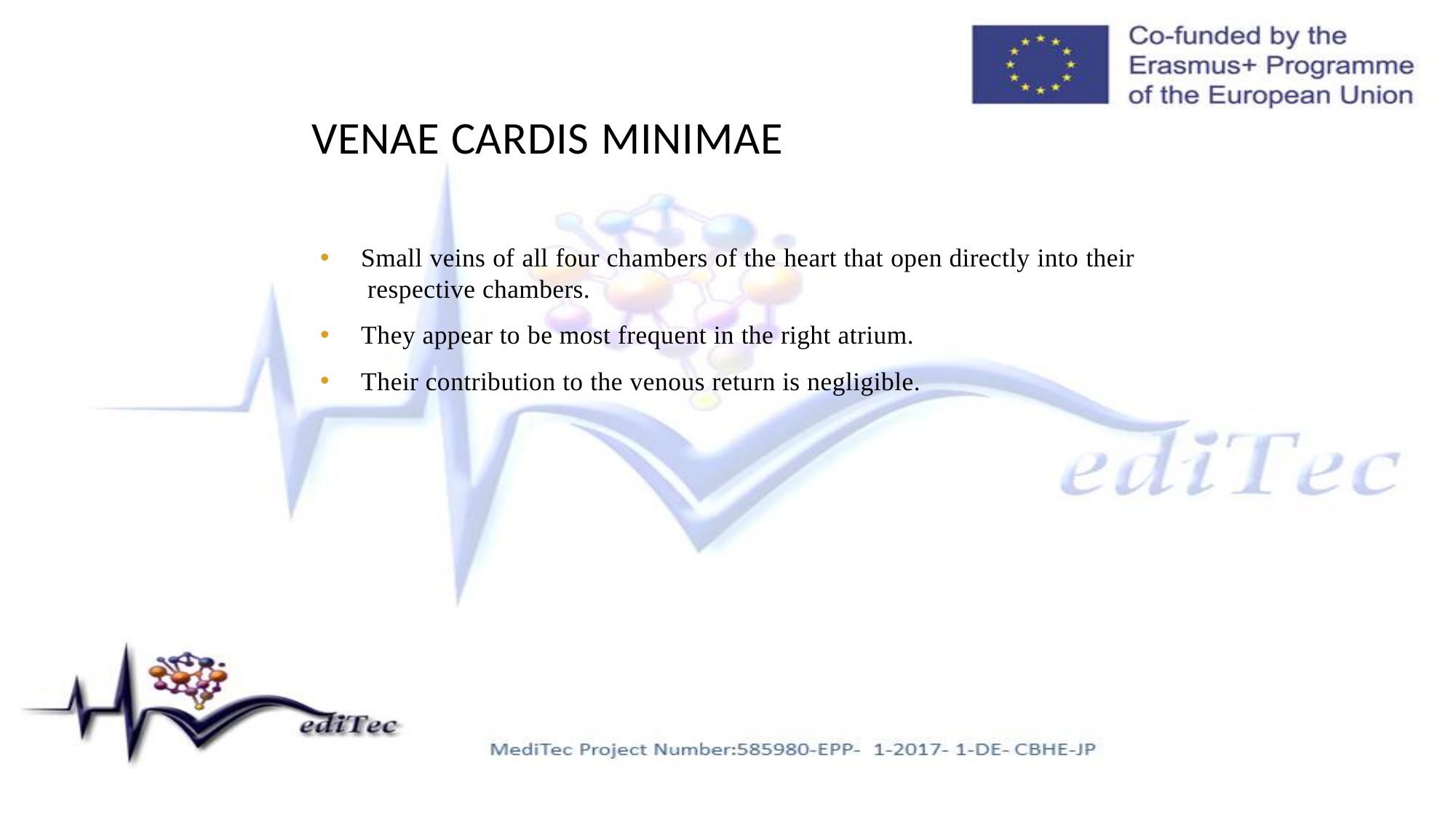

# VENAE CARDIS MINIMAE
Small veins of all four chambers of the heart that open directly into their  respective chambers.
They appear to be most frequent in the right atrium.
Their contribution to the venous return is negligible.